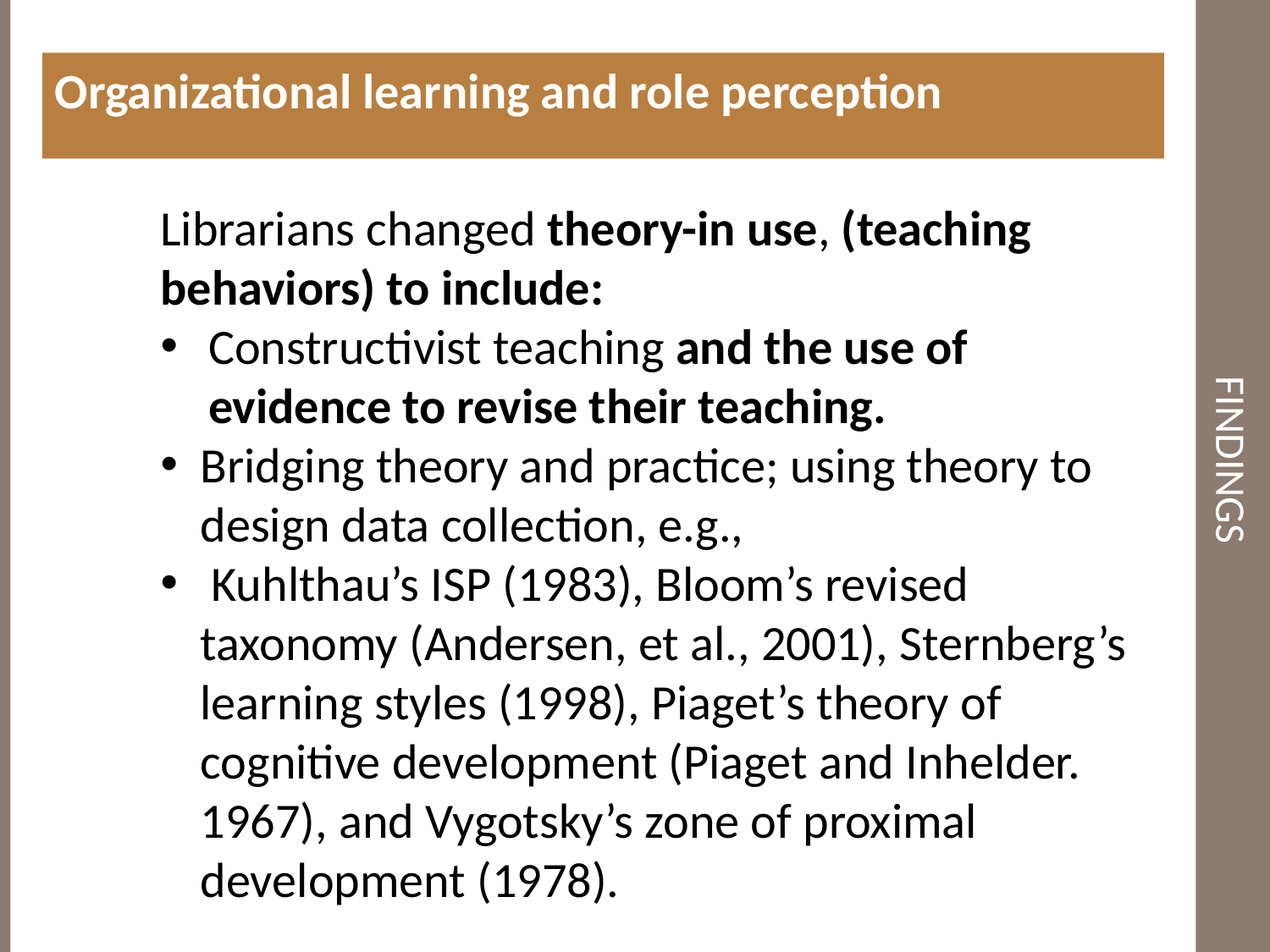

Organizational learning and role perception
# findings
Librarians changed theory-in use, (teaching behaviors) to include:
Constructivist teaching and the use of evidence to revise their teaching.
Bridging theory and practice; using theory to design data collection, e.g.,
 Kuhlthau’s ISP (1983), Bloom’s revised taxonomy (Andersen, et al., 2001), Sternberg’s learning styles (1998), Piaget’s theory of cognitive development (Piaget and Inhelder. 1967), and Vygotsky’s zone of proximal development (1978).